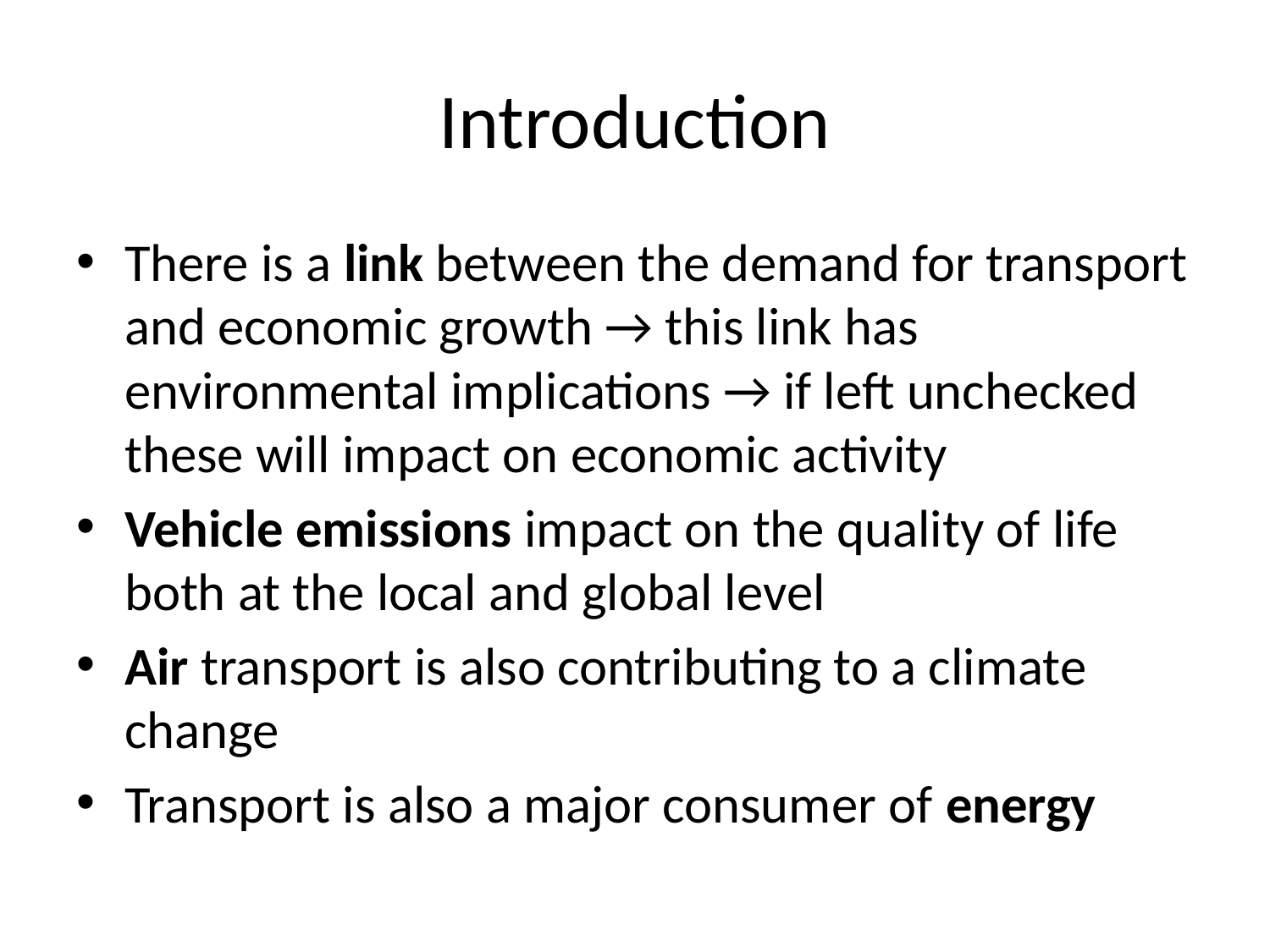

# Introduction
There is a link between the demand for transport and economic growth → this link has environmental implications → if left unchecked these will impact on economic activity
Vehicle emissions impact on the quality of life both at the local and global level
Air transport is also contributing to a climate change
Transport is also a major consumer of energy